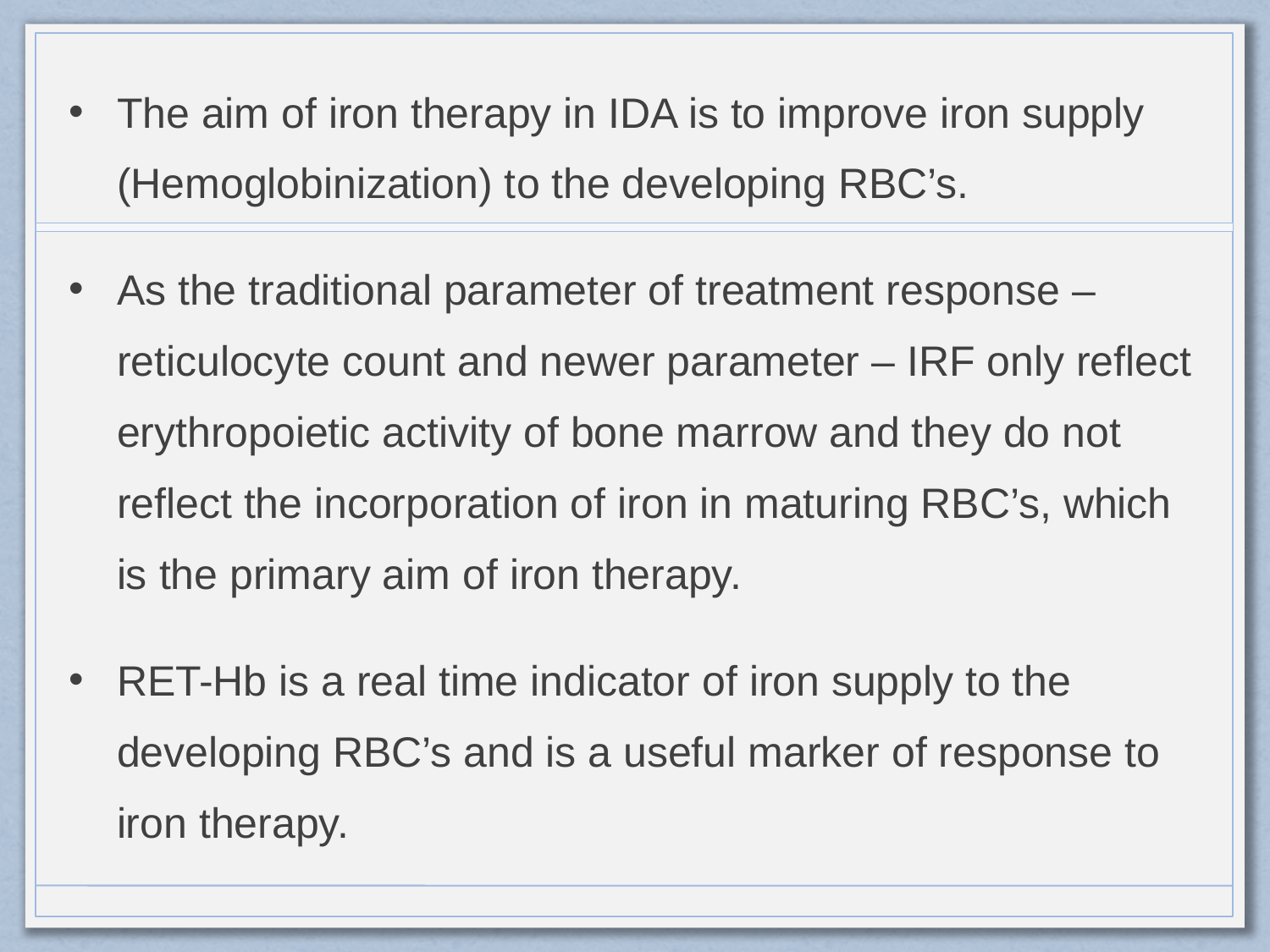

The aim of iron therapy in IDA is to improve iron supply (Hemoglobinization) to the developing RBC’s.
As the traditional parameter of treatment response – reticulocyte count and newer parameter – IRF only reflect erythropoietic activity of bone marrow and they do not reflect the incorporation of iron in maturing RBC’s, which is the primary aim of iron therapy.
RET-Hb is a real time indicator of iron supply to the developing RBC’s and is a useful marker of response to iron therapy.